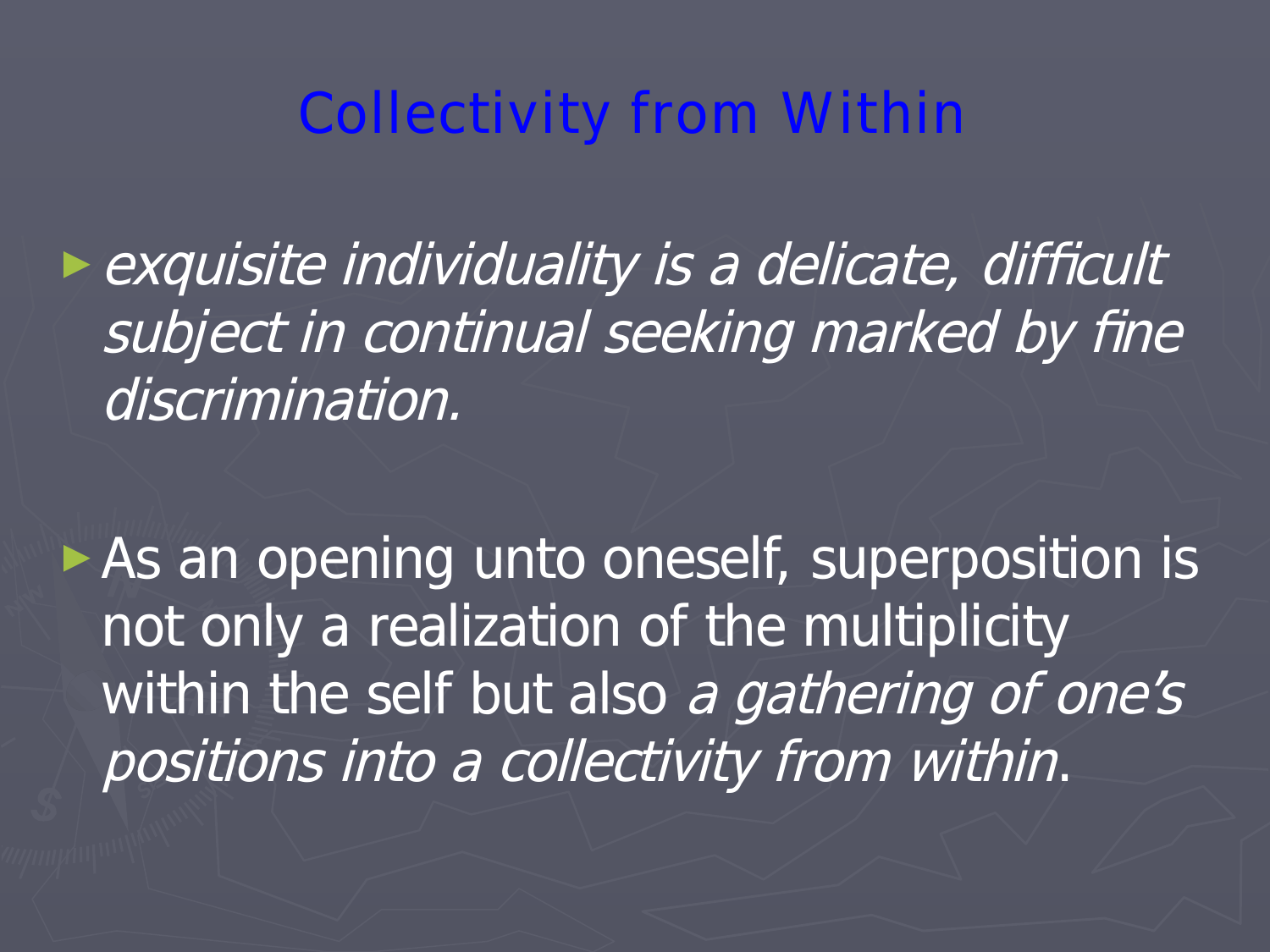

# Collectivity from Within
exquisite individuality is a delicate, difficult subject in continual seeking marked by fine discrimination.

As an opening unto oneself, superposition is not only a realization of the multiplicity within the self but also a gathering of one’s positions into a collectivity from within.